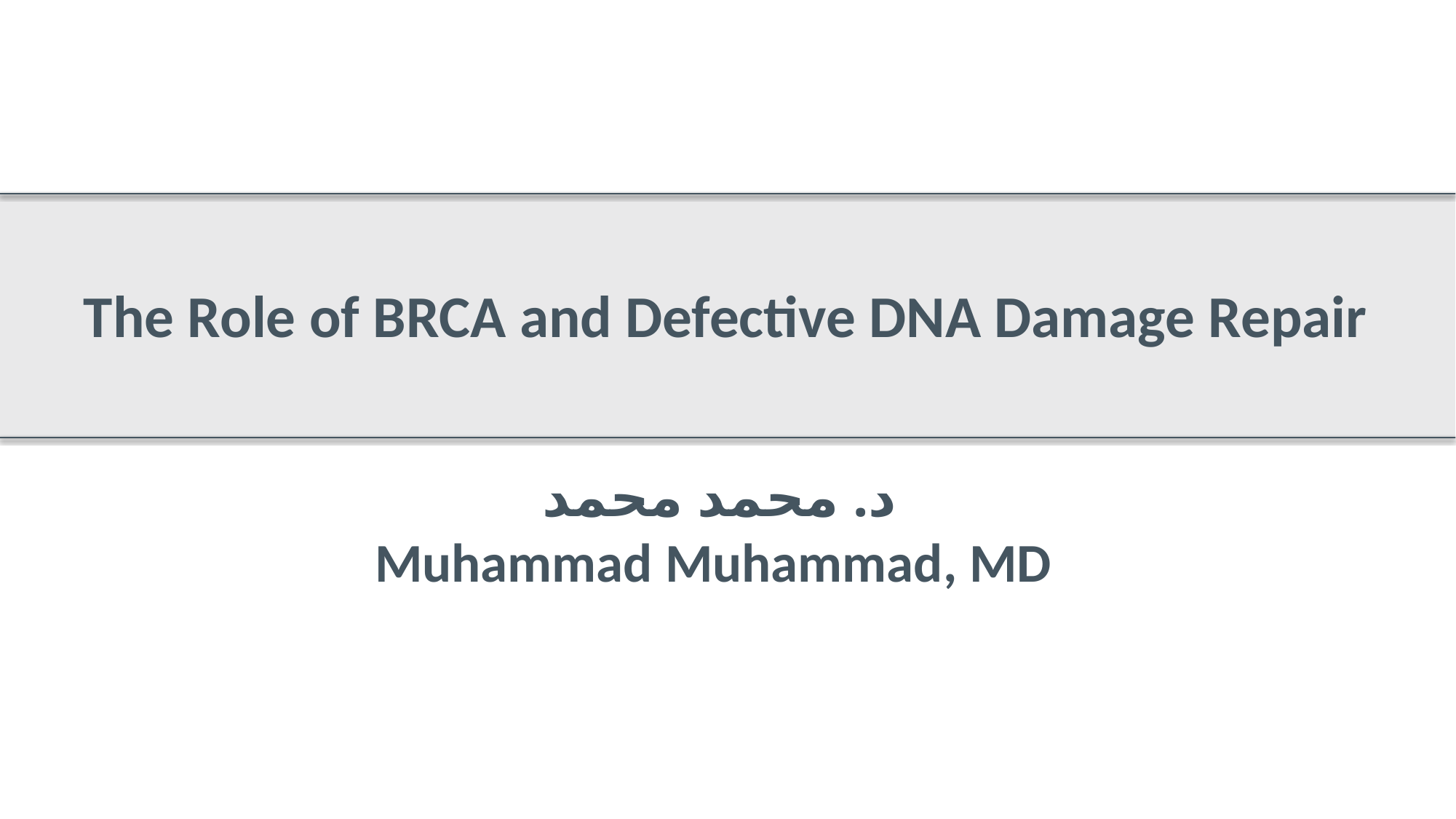

# The Role of BRCA and Defective DNA Damage Repair
د. محمد محمد
Muhammad Muhammad, MD